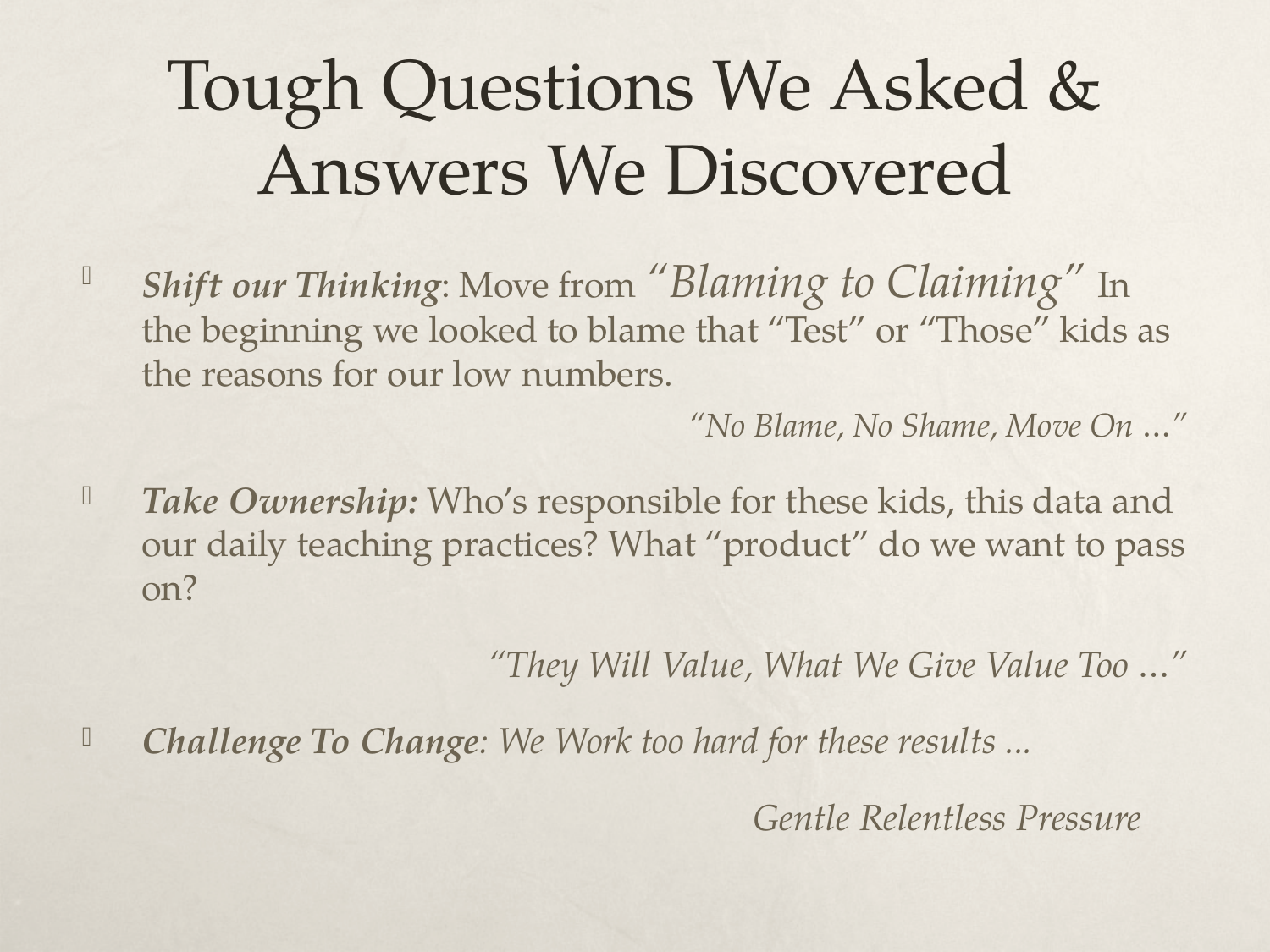

# Tough Questions We Asked & Answers We Discovered
Shift our Thinking: Move from “Blaming to Claiming” In the beginning we looked to blame that “Test” or “Those” kids as the reasons for our low numbers.
“No Blame, No Shame, Move On …”
Take Ownership: Who’s responsible for these kids, this data and our daily teaching practices? What “product” do we want to pass on?
“They Will Value, What We Give Value Too …”
Challenge To Change: We Work too hard for these results ...
Gentle Relentless Pressure